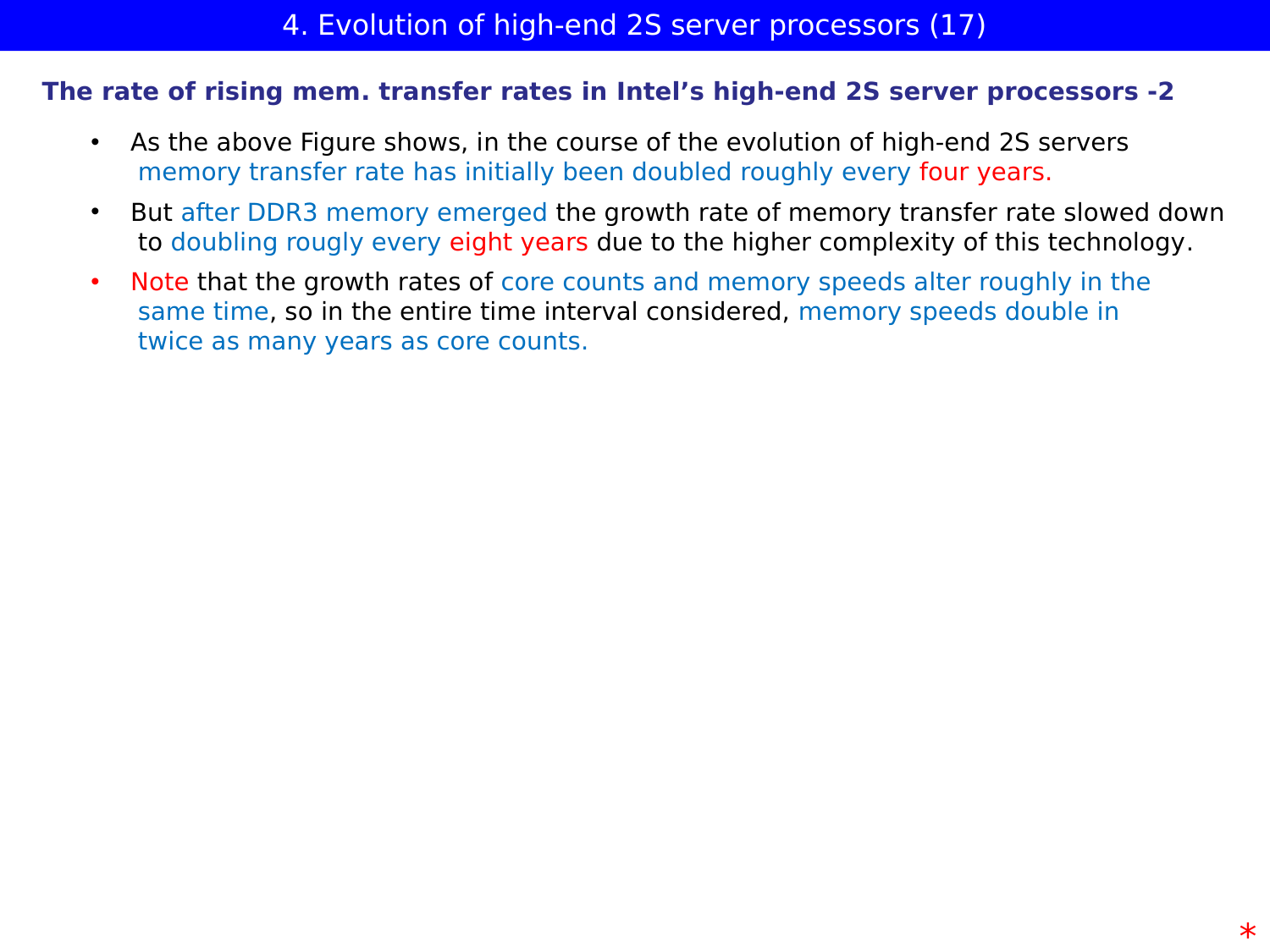

# 4. Evolution of high-end 2S server processors (17)
 The rate of rising mem. transfer rates in Intel’s high-end 2S server processors -2
As the above Figure shows, in the course of the evolution of high-end 2S servers
      memory transfer rate has initially been doubled roughly every four years.
But after DDR3 memory emerged the growth rate of memory transfer rate slowed down
      to doubling rougly every eight years due to the higher complexity of this technology.
Note that the growth rates of core counts and memory speeds alter roughly in the
      same time, so in the entire time interval considered, memory speeds double in
      twice as many years as core counts.
*